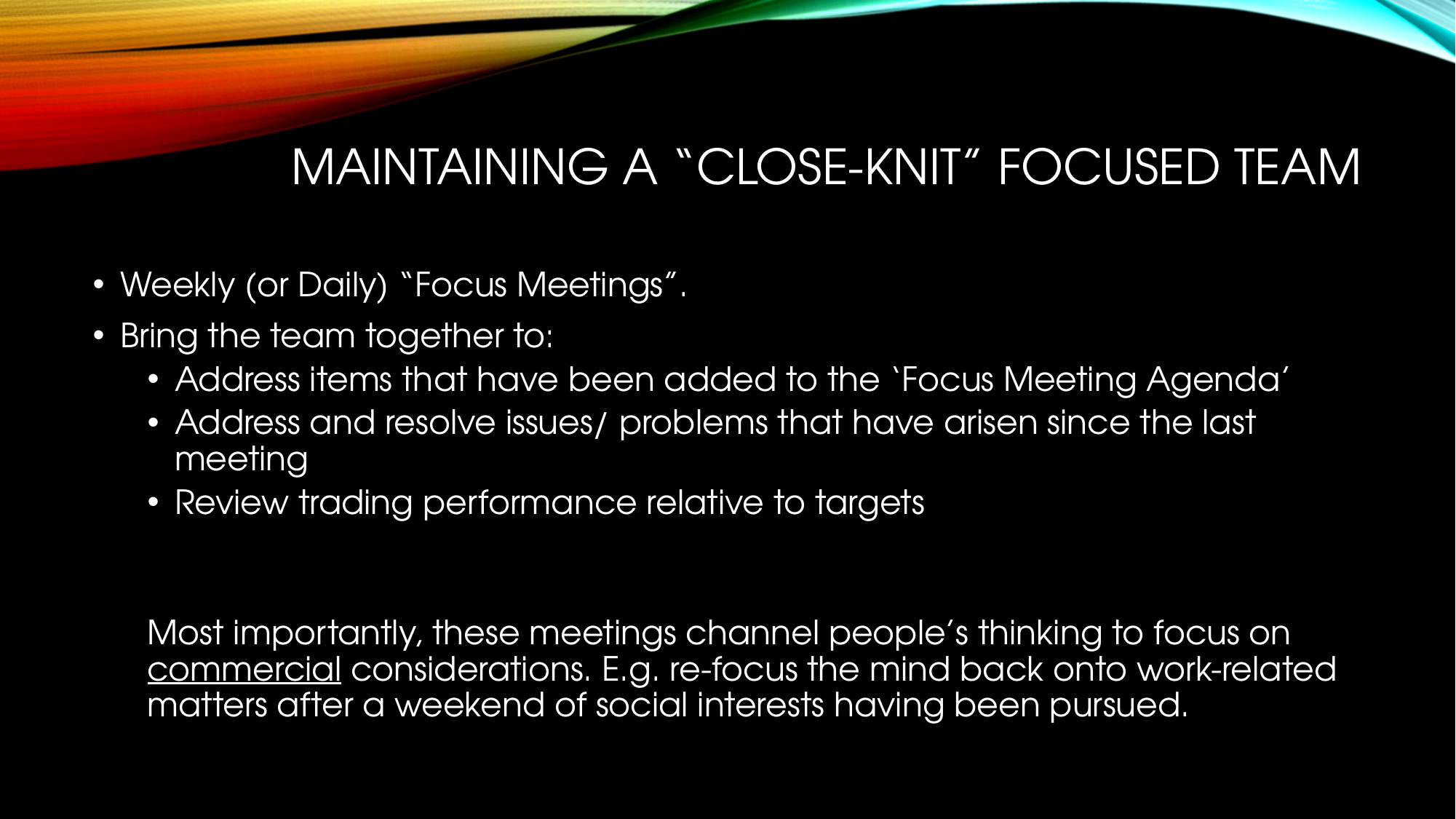

# MAINTAINING A “CLOSE-KNIT” FOCUSED TEAM
Weekly (or Daily) “Focus Meetings”.
Bring the team together to:
Address items that have been added to the ‘Focus Meeting Agenda’
Address and resolve issues/ problems that have arisen since the last meeting
Review trading performance relative to targets

Most importantly, these meetings channel people’s thinking to focus on commercial considerations. E.g. re-focus the mind back onto work-related matters after a weekend of social interests having been pursued.